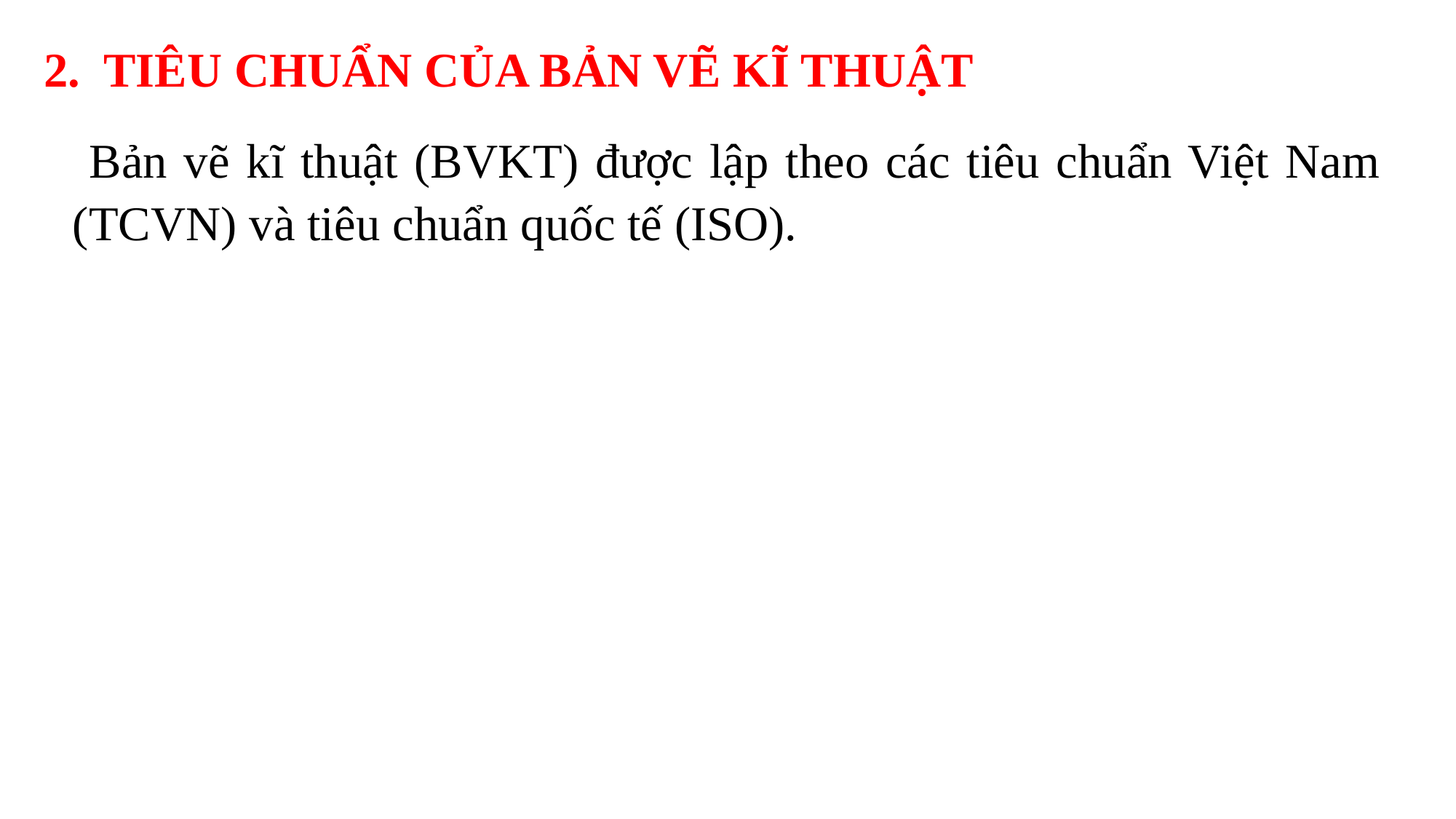

2.  TIÊU CHUẨN CỦA BẢN VẼ KĨ THUẬT
 Bản vẽ kĩ thuật (BVKT) được lập theo các tiêu chuẩn Việt Nam (TCVN) và tiêu chuẩn quốc tế (ISO).